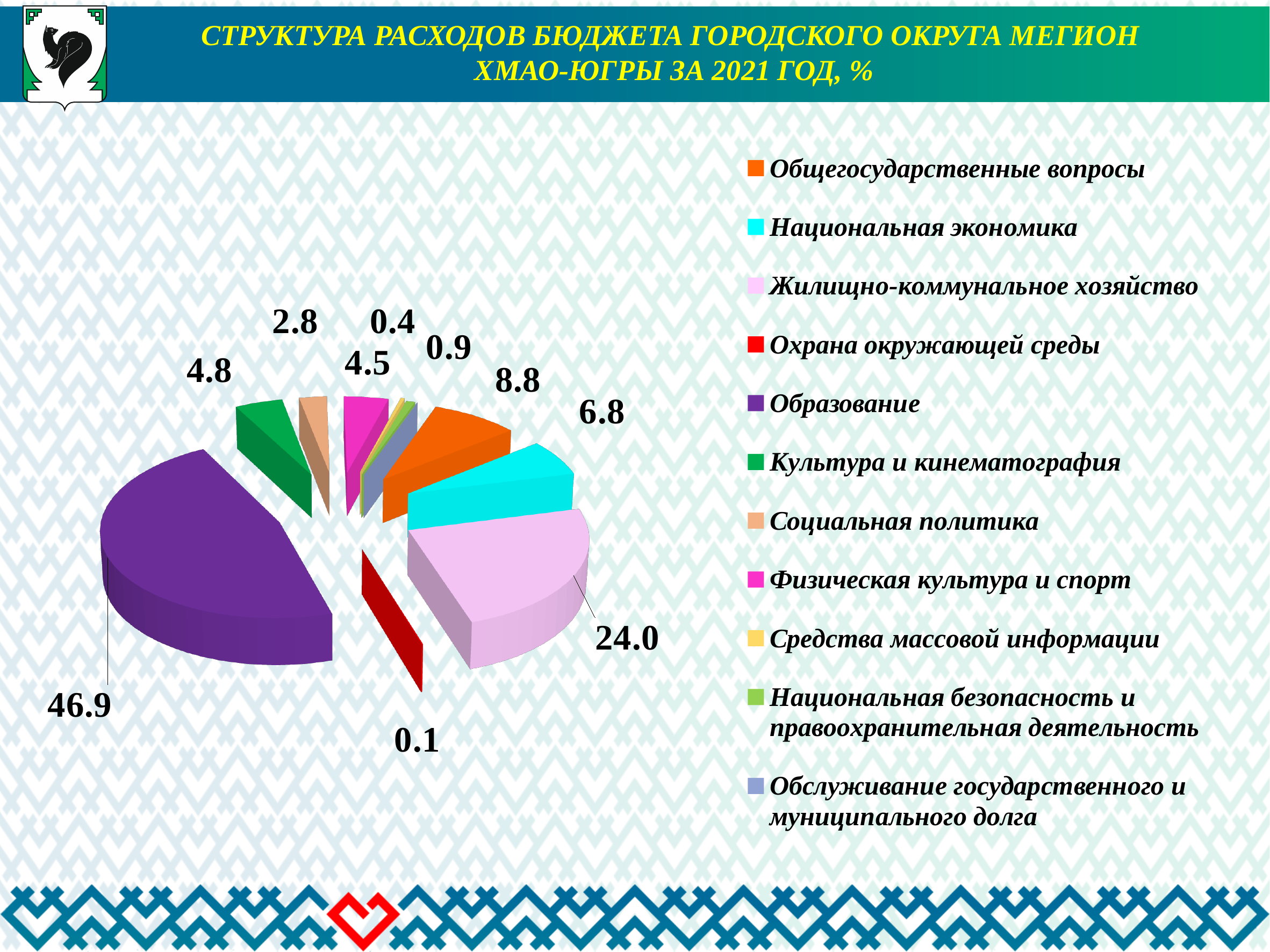

Структура расходов бюджета городского округа Мегион
ХМАО-Югры за 2021 год, %

[unsupported chart]